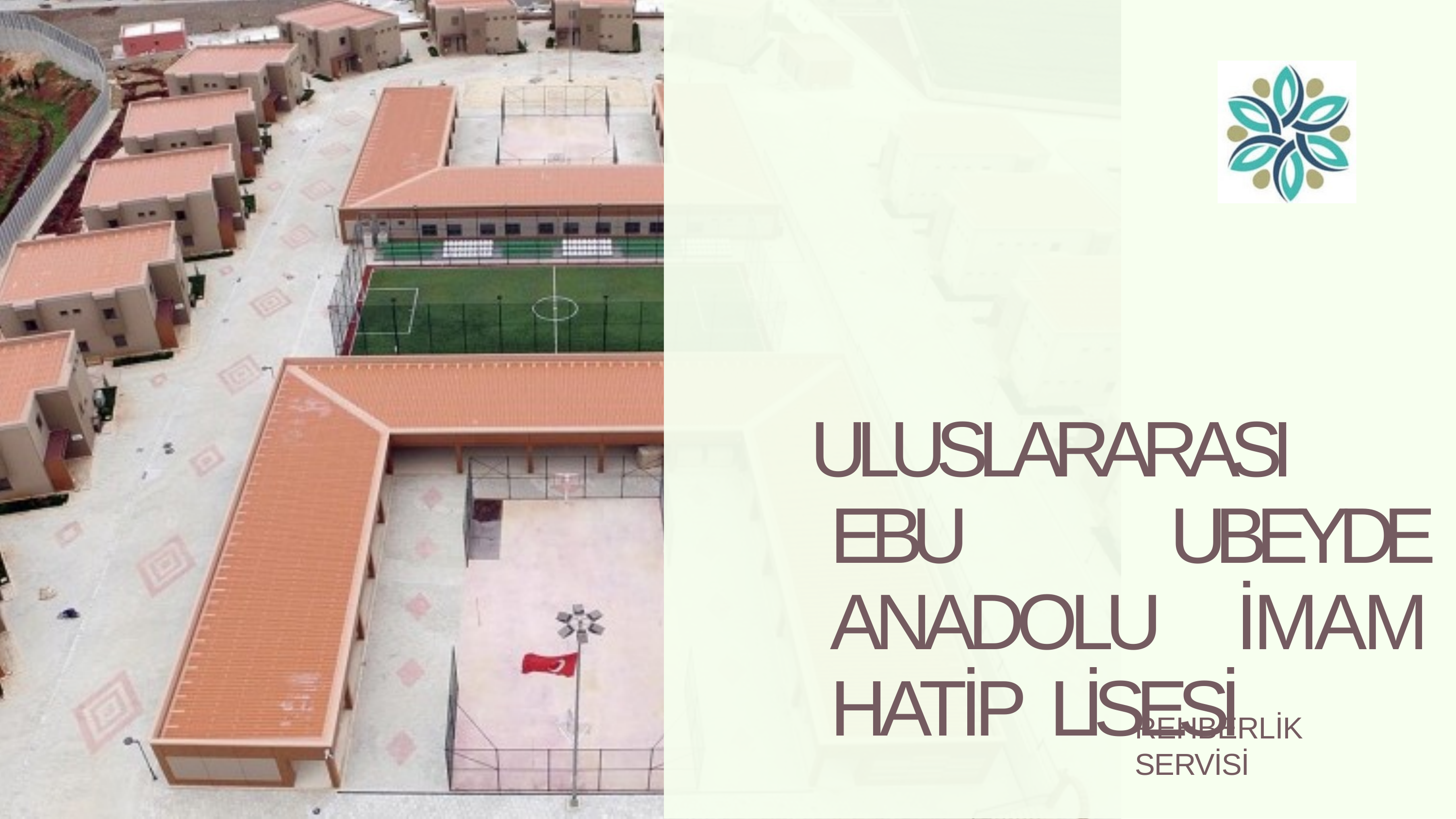

# ULUSLARARASI EBU  UBEYDE ANADOLU  İMAM HATİP LİSESİ
REHBERLİK SERVİSİ